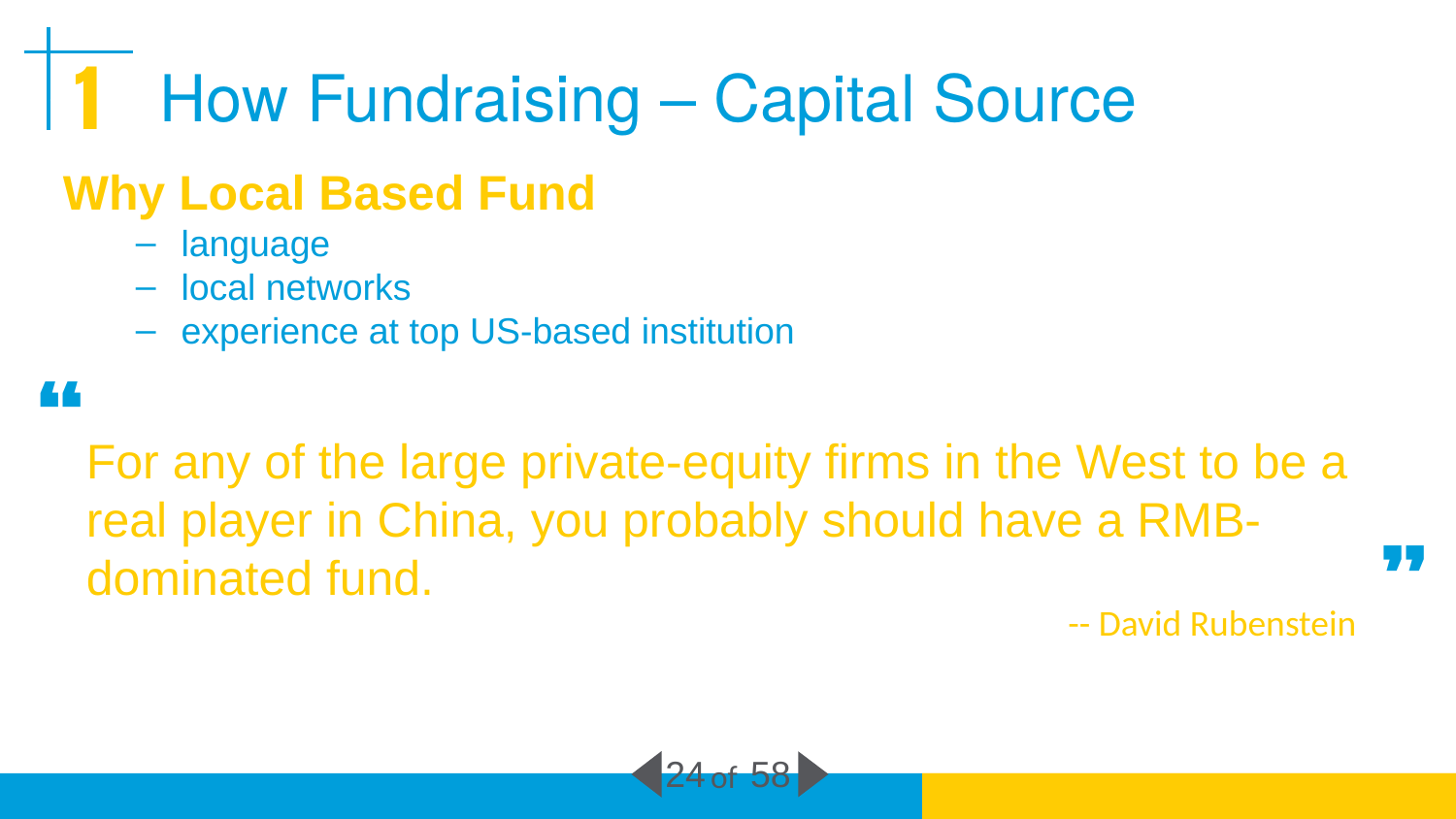

How Fundraising – Capital Source
1
Why Local Based Fund
language
local networks
experience at top US-based institution
“
For any of the large private-equity firms in the West to be a real player in China, you probably should have a RMB-dominated fund.
”
-- David Rubenstein
24